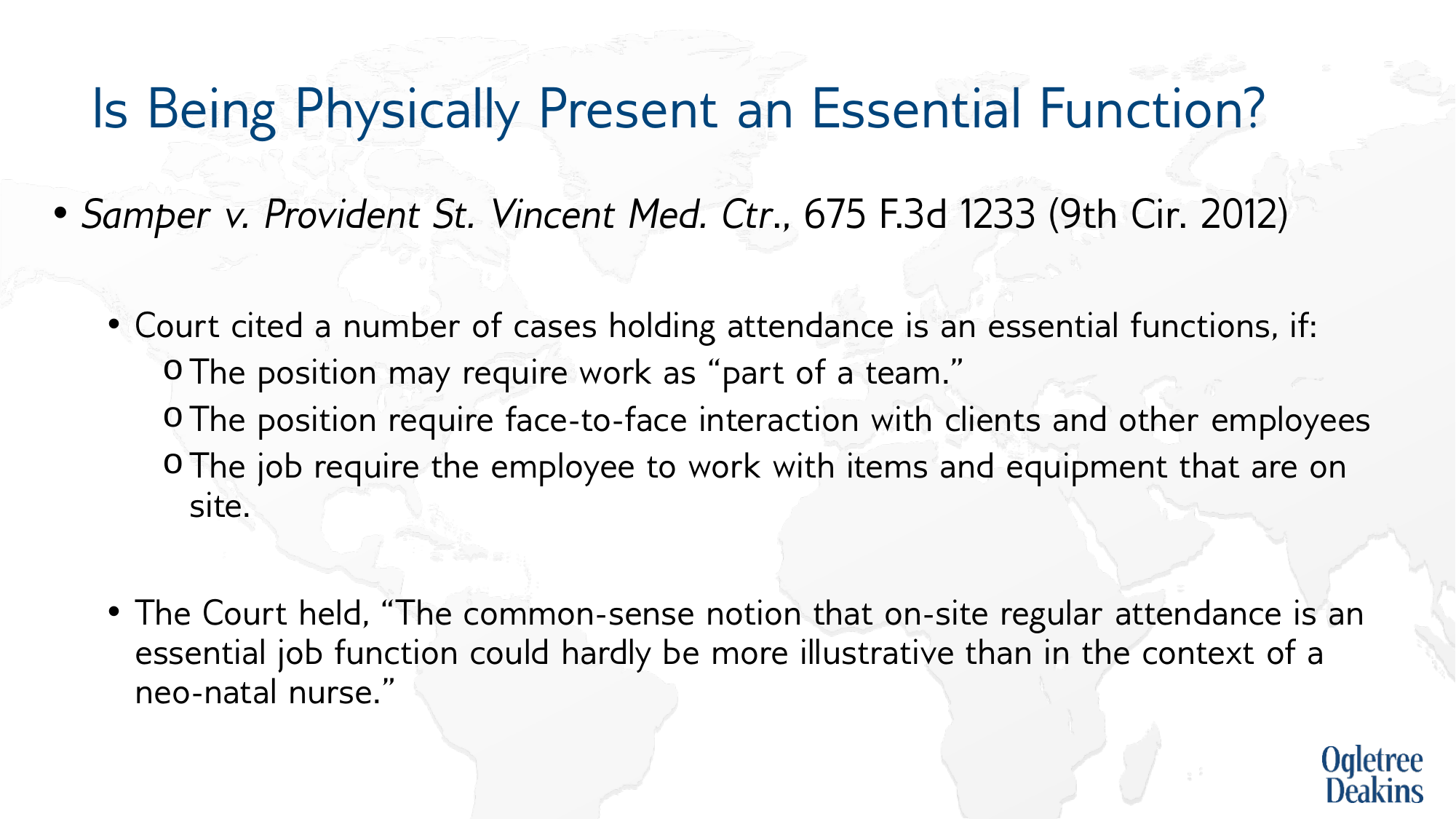

# Is Being Physically Present an Essential Function?
Samper v. Provident St. Vincent Med. Ctr., 675 F.3d 1233 (9th Cir. 2012)

Court cited a number of cases holding attendance is an essential functions, if:
The position may require work as “part of a team.”
The position require face-to-face interaction with clients and other employees
The job require the employee to work with items and equipment that are on site.

The Court held, “The common-sense notion that on-site regular attendance is an essential job function could hardly be more illustrative than in the context of a neo-natal nurse.”